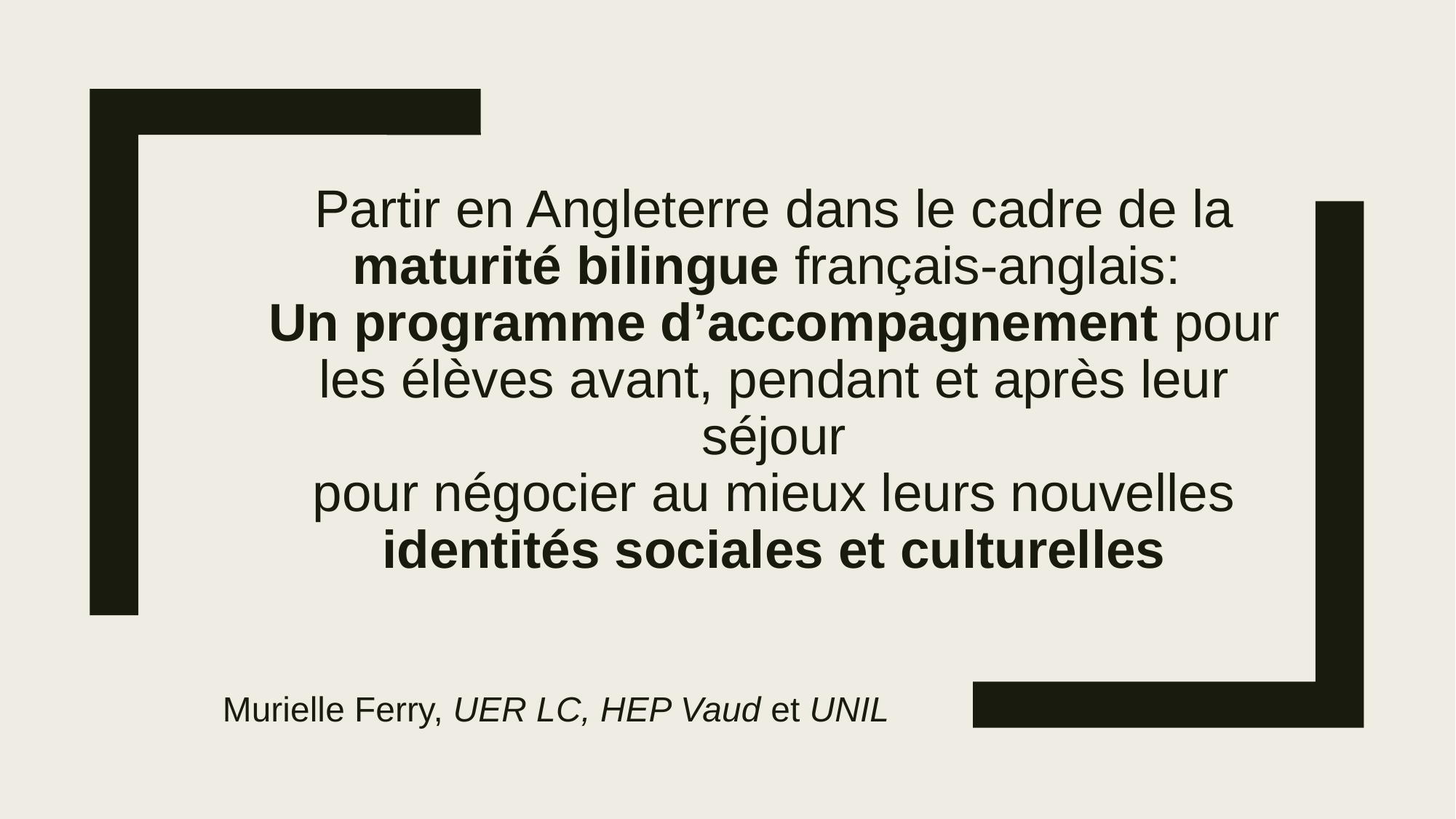

# Partir en Angleterre dans le cadre de la maturité bilingue français-anglais: Un programme d’accompagnement pour les élèves avant, pendant et après leur séjour pour négocier au mieux leurs nouvelles identités sociales et culturelles
Murielle Ferry, UER LC, HEP Vaud et UNIL